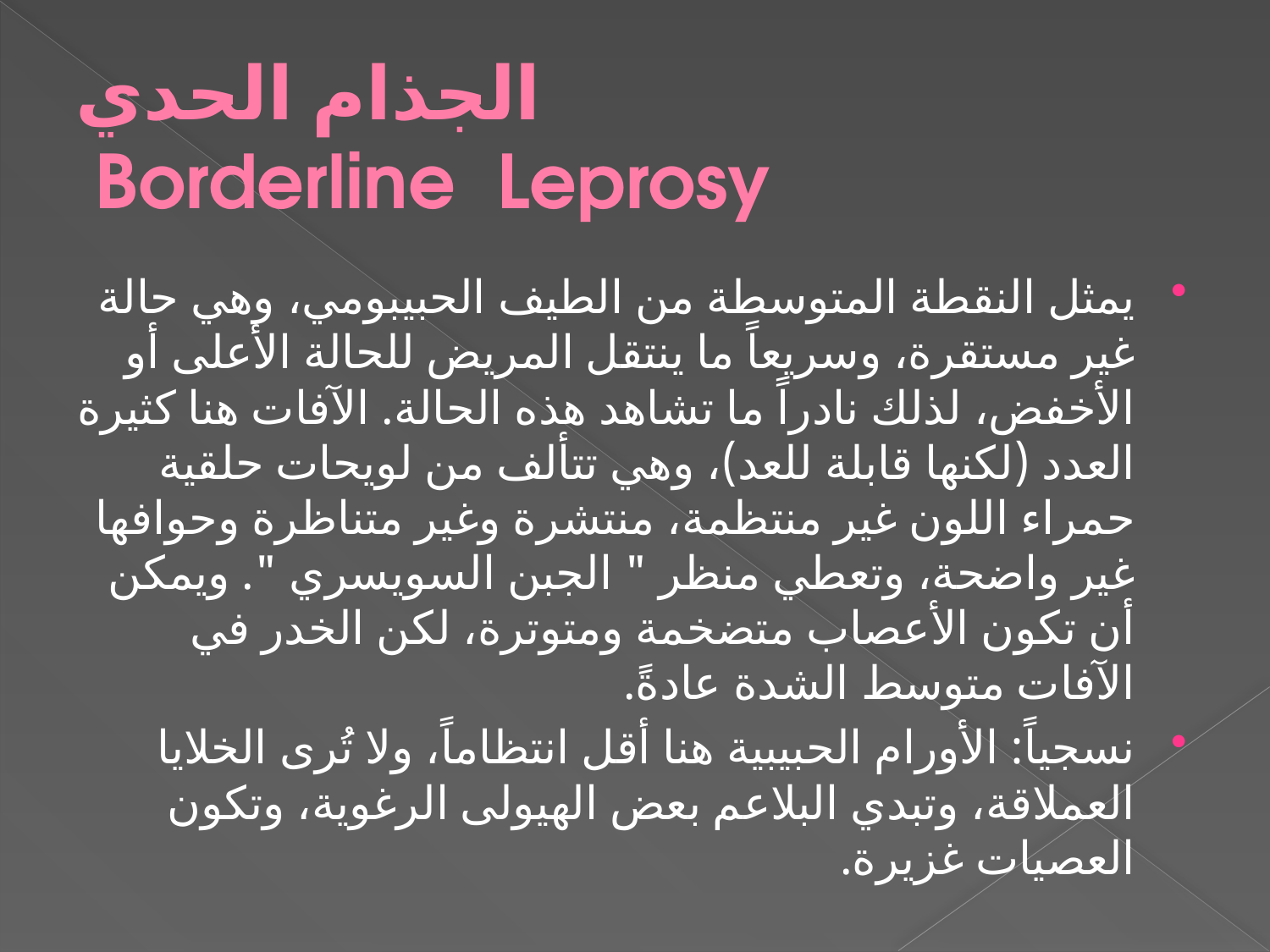

# الجذام الحدي Borderline  Leprosy
يمثل النقطة المتوسطة من الطيف الحبيبومي، وهي حالة غير مستقرة، وسريعاً ما ينتقل المريض للحالة الأعلى أو الأخفض، لذلك نادراً ما تشاهد هذه الحالة. الآفات هنا كثيرة العدد (لكنها قابلة للعد)، وهي تتألف من لويحات حلقية حمراء اللون غير منتظمة، منتشرة وغير متناظرة وحوافها غير واضحة، وتعطي منظر " الجبن السويسري ". ويمكن أن تكون الأعصاب متضخمة ومتوترة، لكن الخدر في الآفات متوسط الشدة عادةً.
نسجياً: الأورام الحبيبية هنا أقل انتظاماً، ولا تُرى الخلايا العملاقة، وتبدي البلاعم بعض الهيولى الرغوية، وتكون العصيات غزيرة.